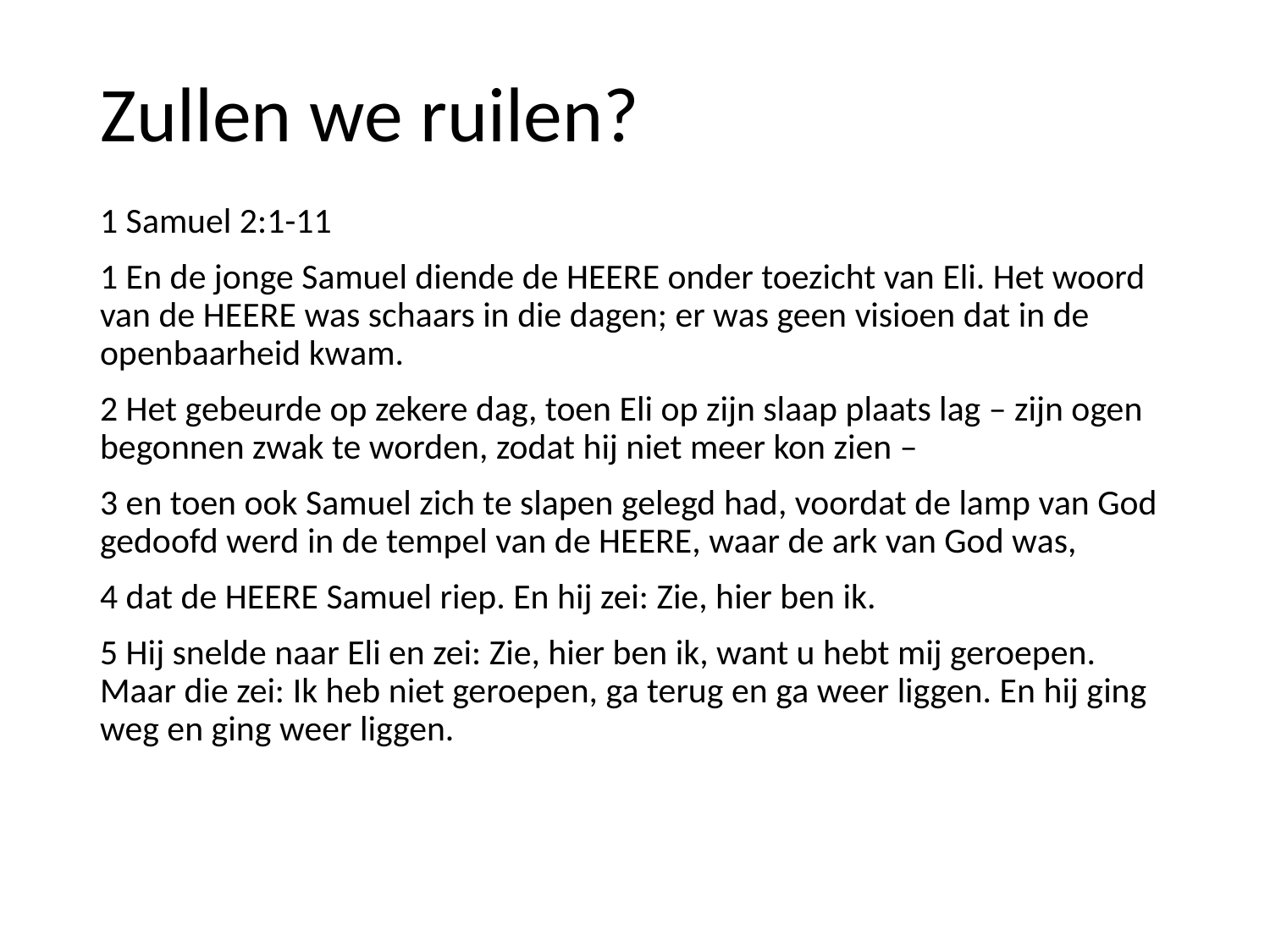

# Zullen we ruilen?
1 Samuel 2:1-11
1 En de jonge Samuel diende de HEERE onder toezicht van Eli. Het woord van de HEERE was schaars in die dagen; er was geen visioen dat in de openbaarheid kwam.
2 Het gebeurde op zekere dag, toen Eli op zijn slaap plaats lag – zijn ogen begonnen zwak te worden, zodat hij niet meer kon zien –
3 en toen ook Samuel zich te slapen gelegd had, voordat de lamp van God gedoofd werd in de tempel van de HEERE, waar de ark van God was,
4 dat de HEERE Samuel riep. En hij zei: Zie, hier ben ik.
5 Hij snelde naar Eli en zei: Zie, hier ben ik, want u hebt mij geroepen. Maar die zei: Ik heb niet geroepen, ga terug en ga weer liggen. En hij ging weg en ging weer liggen.